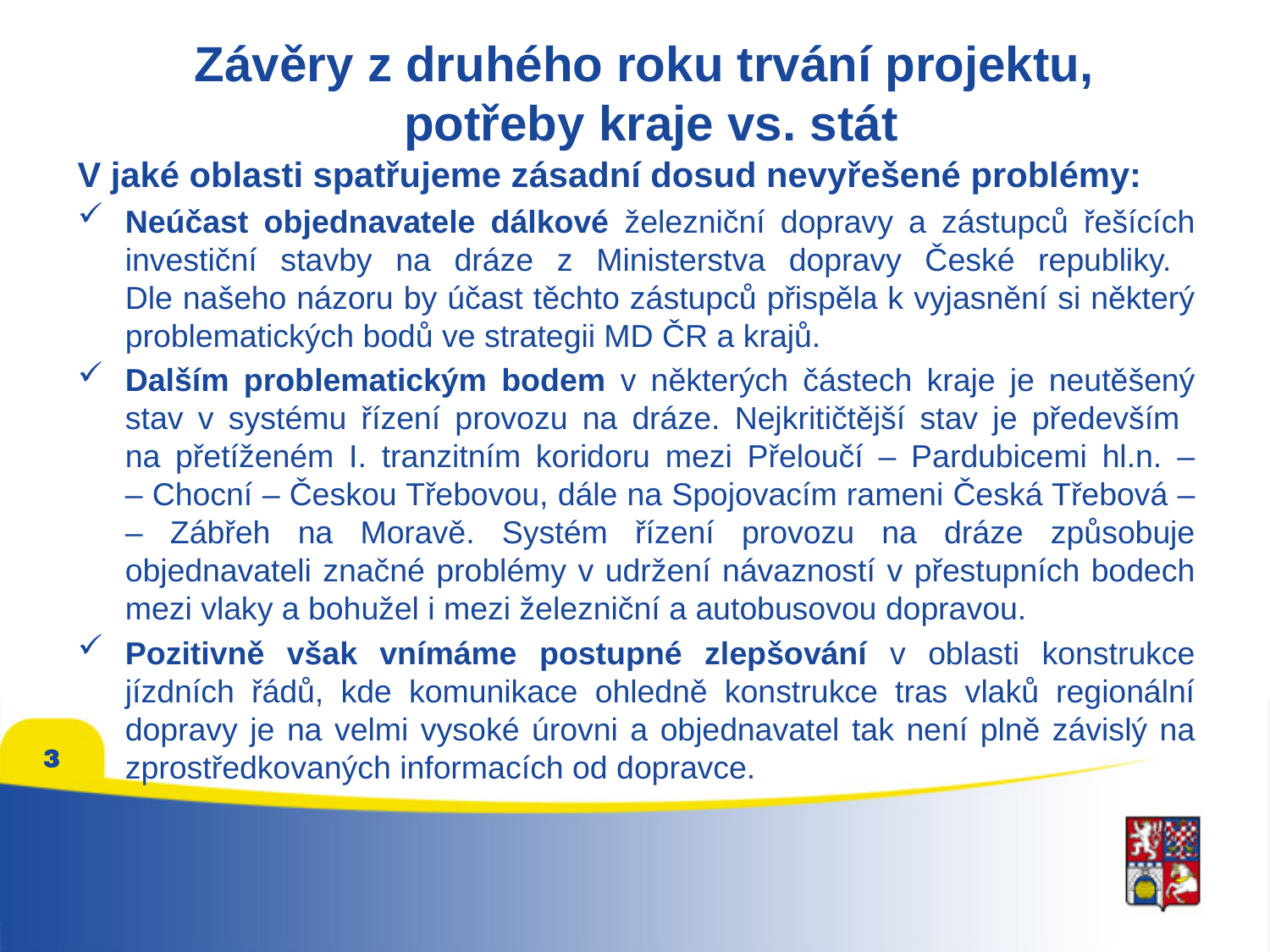

# Závěry z druhého roku trvání projektu, potřeby kraje vs. stát
V jaké oblasti spatřujeme zásadní dosud nevyřešené problémy:
Neúčast objednavatele dálkové železniční dopravy a zástupců řešících investiční stavby na dráze z Ministerstva dopravy České republiky.
Dle našeho názoru by účast těchto zástupců přispěla k vyjasnění si některý problematických bodů ve strategii MD ČR a krajů.
Dalším problematickým bodem v některých částech kraje je neutěšený stav v systému řízení provozu na dráze. Nejkritičtější stav je především
na přetíženém I. tranzitním koridoru mezi Přeloučí – Pardubicemi hl.n. –
– Chocní – Českou Třebovou, dále na Spojovacím rameni Česká Třebová –
– Zábřeh na Moravě. Systém řízení provozu na dráze způsobuje objednavateli značné problémy v udržení návazností v přestupních bodech mezi vlaky a bohužel i mezi železniční a autobusovou dopravou.
Pozitivně však vnímáme postupné zlepšování v oblasti konstrukce jízdních řádů, kde komunikace ohledně konstrukce tras vlaků regionální dopravy je na velmi vysoké úrovni a objednavatel tak není plně závislý na zprostředkovaných informacích od dopravce.
3